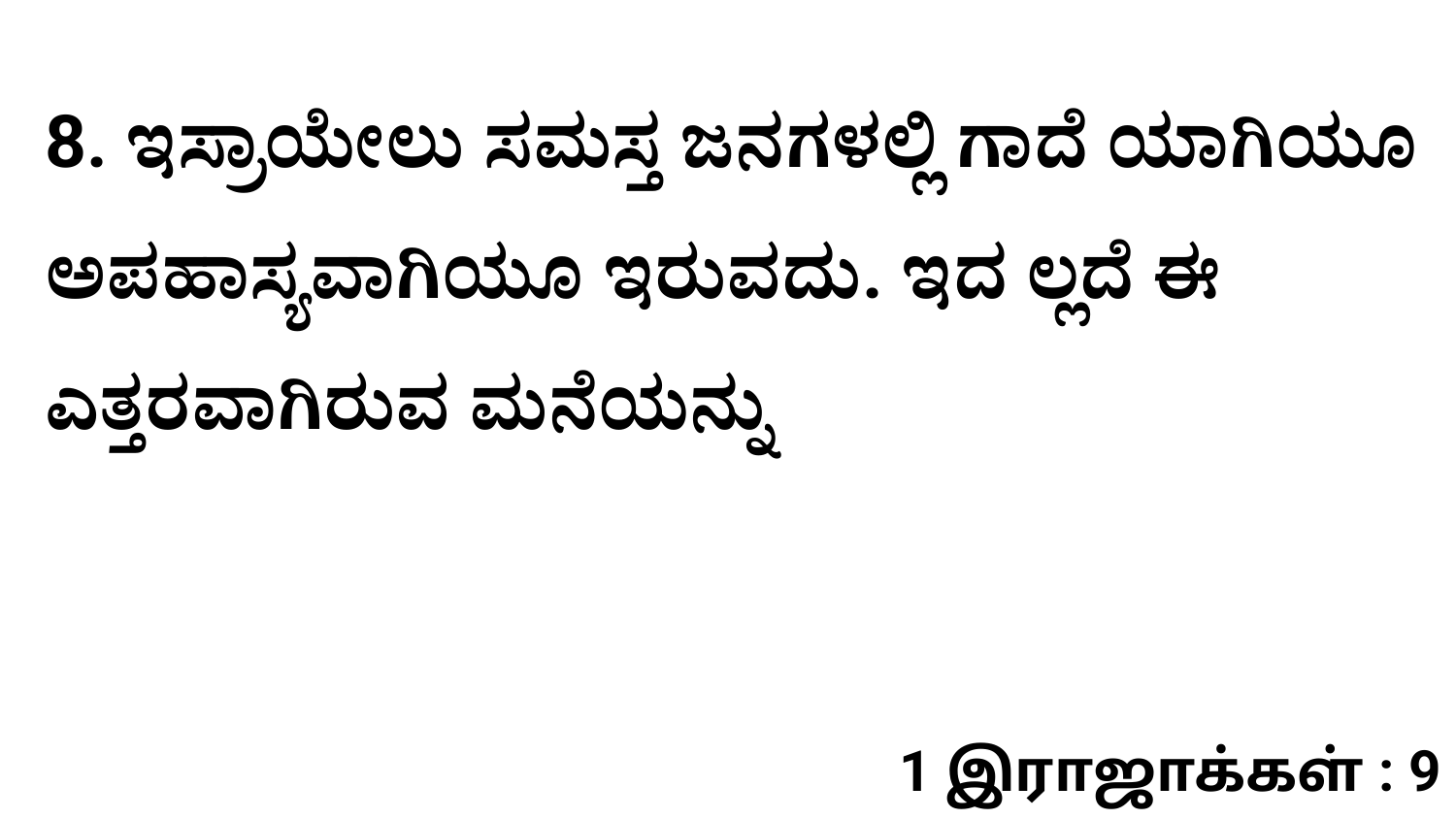

8. ಇಸ್ರಾಯೇಲು ಸಮಸ್ತ ಜನಗಳಲ್ಲಿ ಗಾದೆ ಯಾಗಿಯೂ ಅಪಹಾಸ್ಯವಾಗಿಯೂ ಇರುವದು. ಇದ ಲ್ಲದೆ ಈ ಎತ್ತರವಾಗಿರುವ ಮನೆಯನ್ನು
1 இராஜாக்கள் : 9